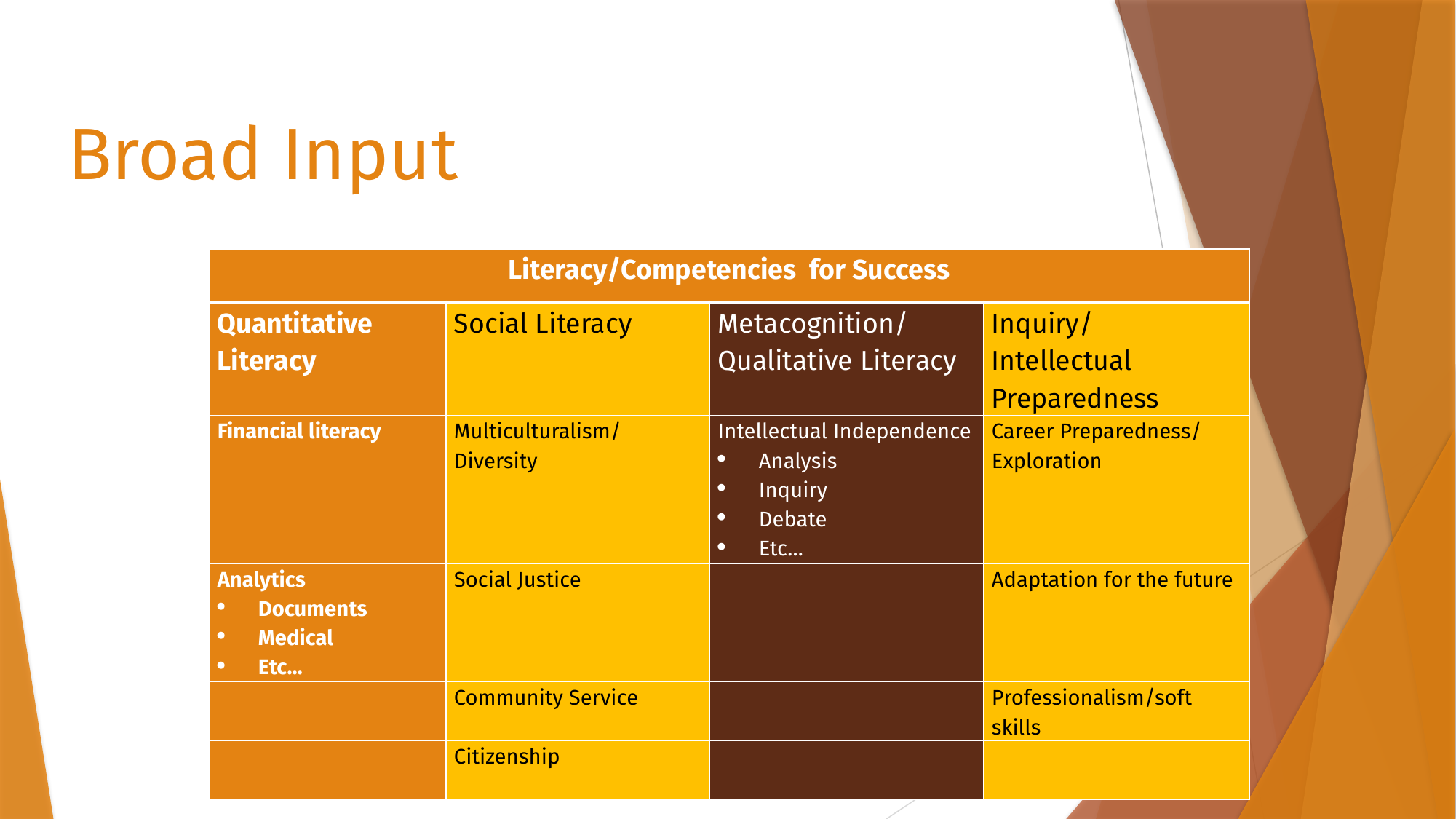

# Broad Input
| Literacy/Competencies for Success |  |  |  |
| --- | --- | --- | --- |
| Quantitative Literacy | Social Literacy | Metacognition/ Qualitative Literacy | Inquiry/ Intellectual Preparedness |
| Financial literacy | Multiculturalism/ Diversity | Intellectual Independence Analysis Inquiry Debate Etc… | Career Preparedness/ Exploration |
| Analytics Documents Medical Etc… | Social Justice |  | Adaptation for the future |
|  | Community Service |  | Professionalism/soft skills |
|  | Citizenship |  |  |